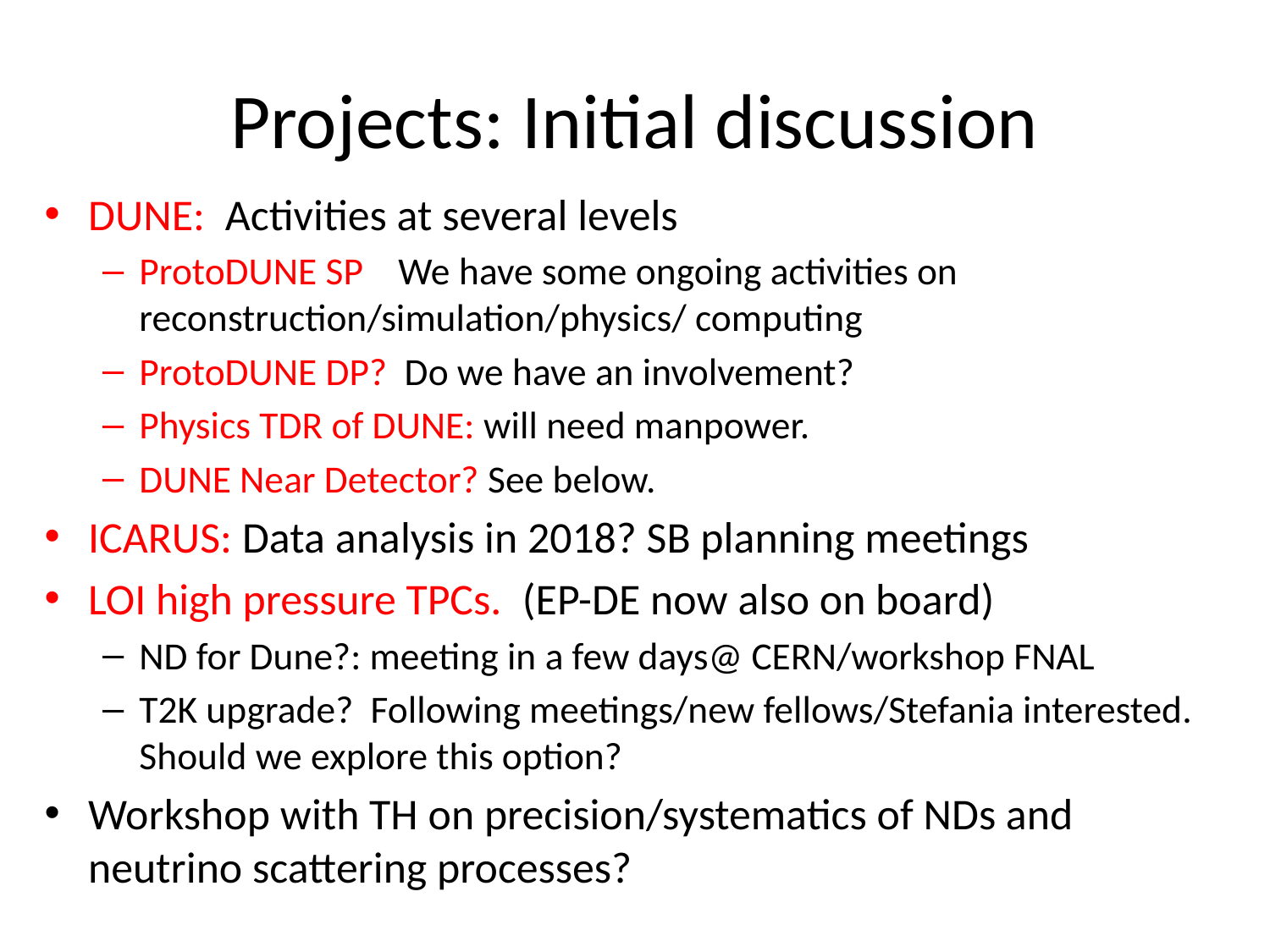

# Projects: Initial discussion
DUNE:  Activities at several levels
ProtoDUNE SP    We have some ongoing activities on reconstruction/simulation/physics/ computing
ProtoDUNE DP?  Do we have an involvement?
Physics TDR of DUNE: will need manpower.
DUNE Near Detector? See below.
ICARUS: Data analysis in 2018? SB planning meetings
LOI high pressure TPCs.  (EP-DE now also on board)
ND for Dune?: meeting in a few days@ CERN/workshop FNAL
T2K upgrade?  Following meetings/new fellows/Stefania interested. Should we explore this option?
Workshop with TH on precision/systematics of NDs and neutrino scattering processes?